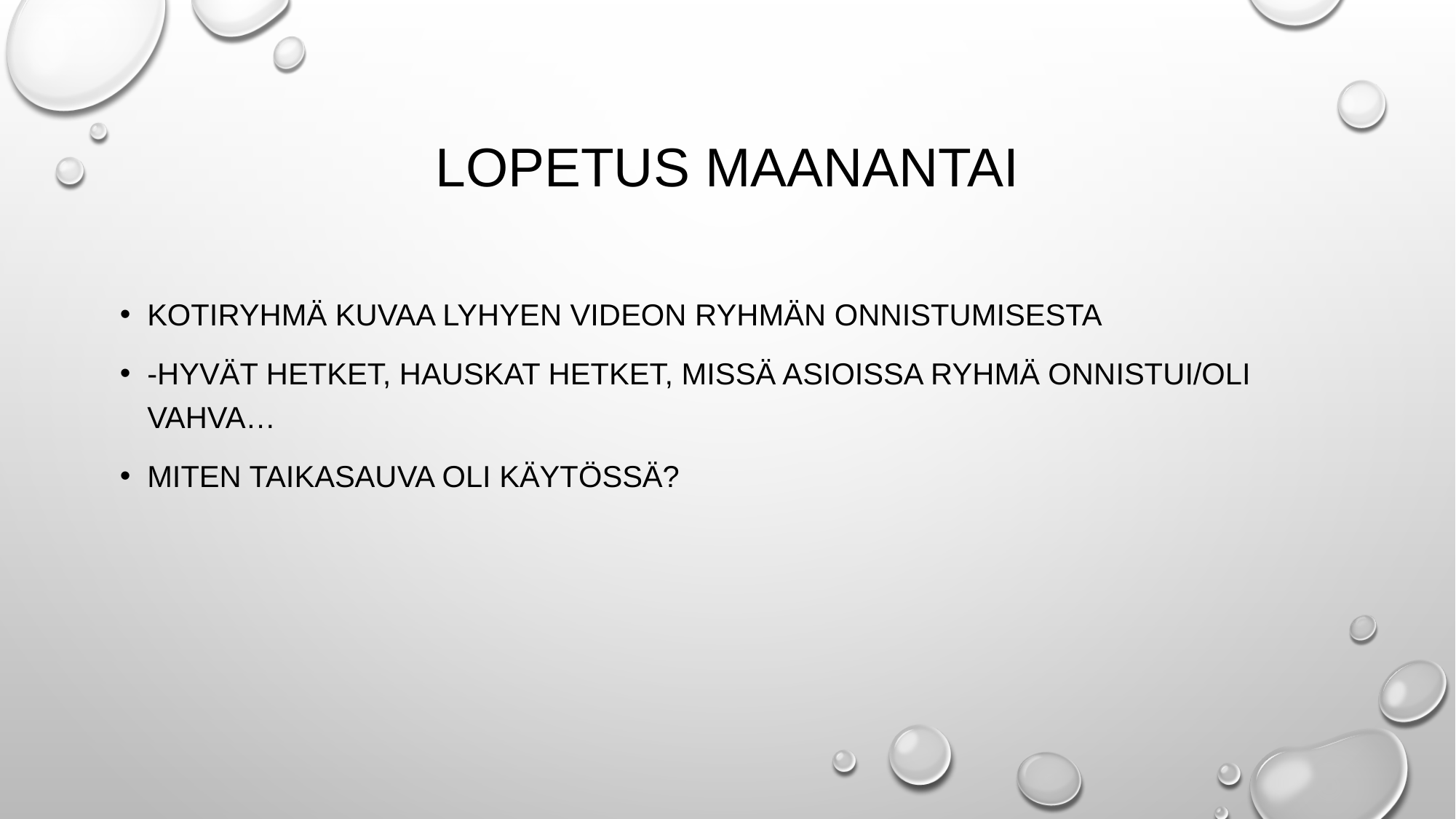

# Lopetus maanantai
Kotiryhmä kuvaa lyhyen videon ryhmän onnistumisesta
-hyvät hetket, hauskat hetket, missä asioissa ryhmä onnistui/oli vahva…
Miten taikasauva oli käytössä?